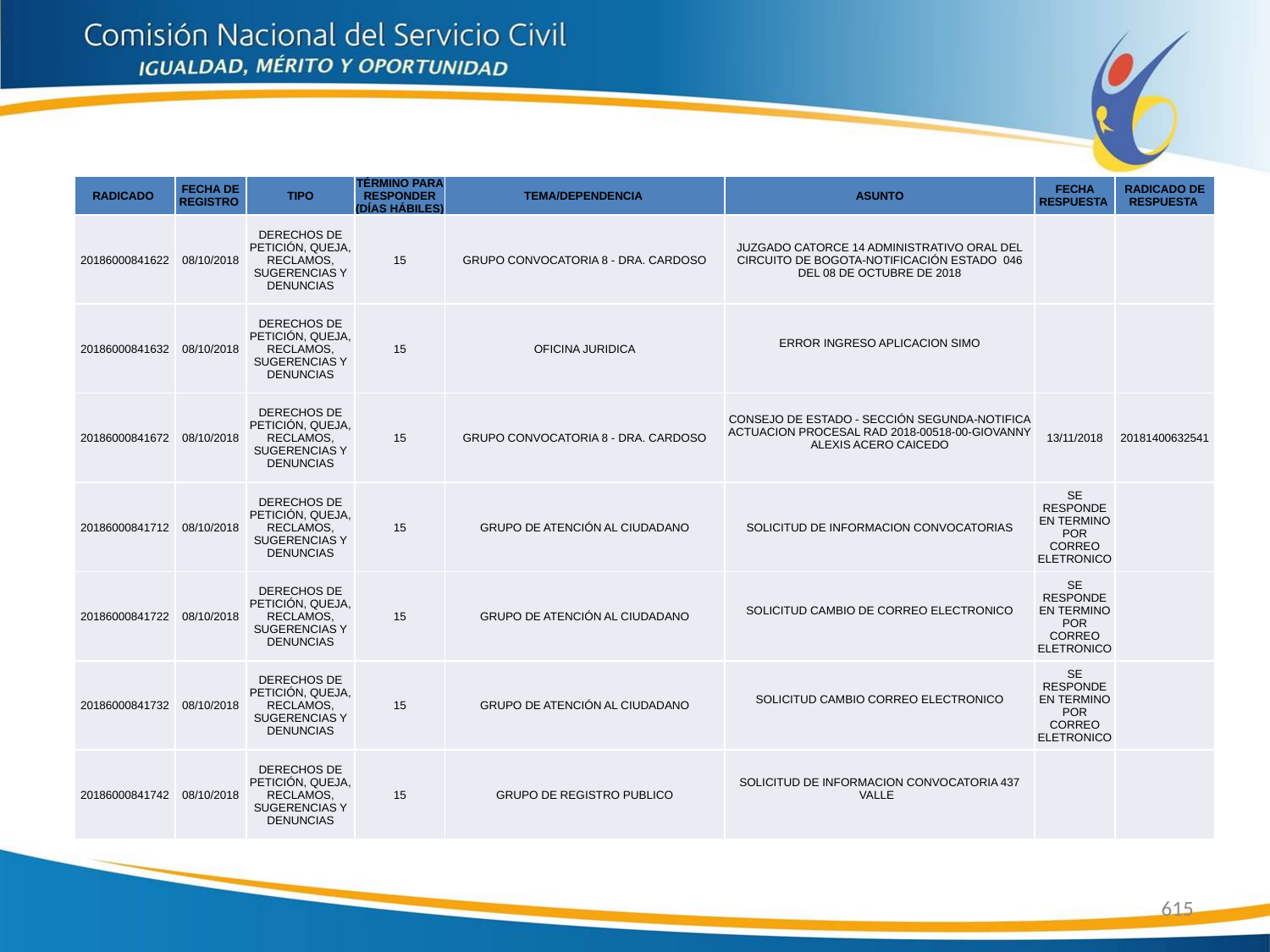

| RADICADO | FECHA DE REGISTRO | TIPO | TÉRMINO PARA RESPONDER (DÍAS HÁBILES) | TEMA/DEPENDENCIA | ASUNTO | FECHA RESPUESTA | RADICADO DE RESPUESTA |
| --- | --- | --- | --- | --- | --- | --- | --- |
| 20186000841622 | 08/10/2018 | DERECHOS DE PETICIÓN, QUEJA, RECLAMOS, SUGERENCIAS Y DENUNCIAS | 15 | GRUPO CONVOCATORIA 8 - DRA. CARDOSO | JUZGADO CATORCE 14 ADMINISTRATIVO ORAL DEL CIRCUITO DE BOGOTA-NOTIFICACIÓN ESTADO 046 DEL 08 DE OCTUBRE DE 2018 |  |  |
| 20186000841632 | 08/10/2018 | DERECHOS DE PETICIÓN, QUEJA, RECLAMOS, SUGERENCIAS Y DENUNCIAS | 15 | OFICINA JURIDICA | ERROR INGRESO APLICACION SIMO |  |  |
| 20186000841672 | 08/10/2018 | DERECHOS DE PETICIÓN, QUEJA, RECLAMOS, SUGERENCIAS Y DENUNCIAS | 15 | GRUPO CONVOCATORIA 8 - DRA. CARDOSO | CONSEJO DE ESTADO - SECCIÓN SEGUNDA-NOTIFICA ACTUACION PROCESAL RAD 2018-00518-00-GIOVANNY ALEXIS ACERO CAICEDO | 13/11/2018 | 20181400632541 |
| 20186000841712 | 08/10/2018 | DERECHOS DE PETICIÓN, QUEJA, RECLAMOS, SUGERENCIAS Y DENUNCIAS | 15 | GRUPO DE ATENCIÓN AL CIUDADANO | SOLICITUD DE INFORMACION CONVOCATORIAS | SE RESPONDE EN TERMINO POR CORREO ELETRONICO |  |
| 20186000841722 | 08/10/2018 | DERECHOS DE PETICIÓN, QUEJA, RECLAMOS, SUGERENCIAS Y DENUNCIAS | 15 | GRUPO DE ATENCIÓN AL CIUDADANO | SOLICITUD CAMBIO DE CORREO ELECTRONICO | SE RESPONDE EN TERMINO POR CORREO ELETRONICO |  |
| 20186000841732 | 08/10/2018 | DERECHOS DE PETICIÓN, QUEJA, RECLAMOS, SUGERENCIAS Y DENUNCIAS | 15 | GRUPO DE ATENCIÓN AL CIUDADANO | SOLICITUD CAMBIO CORREO ELECTRONICO | SE RESPONDE EN TERMINO POR CORREO ELETRONICO |  |
| 20186000841742 | 08/10/2018 | DERECHOS DE PETICIÓN, QUEJA, RECLAMOS, SUGERENCIAS Y DENUNCIAS | 15 | GRUPO DE REGISTRO PUBLICO | SOLICITUD DE INFORMACION CONVOCATORIA 437 VALLE |  |  |
615